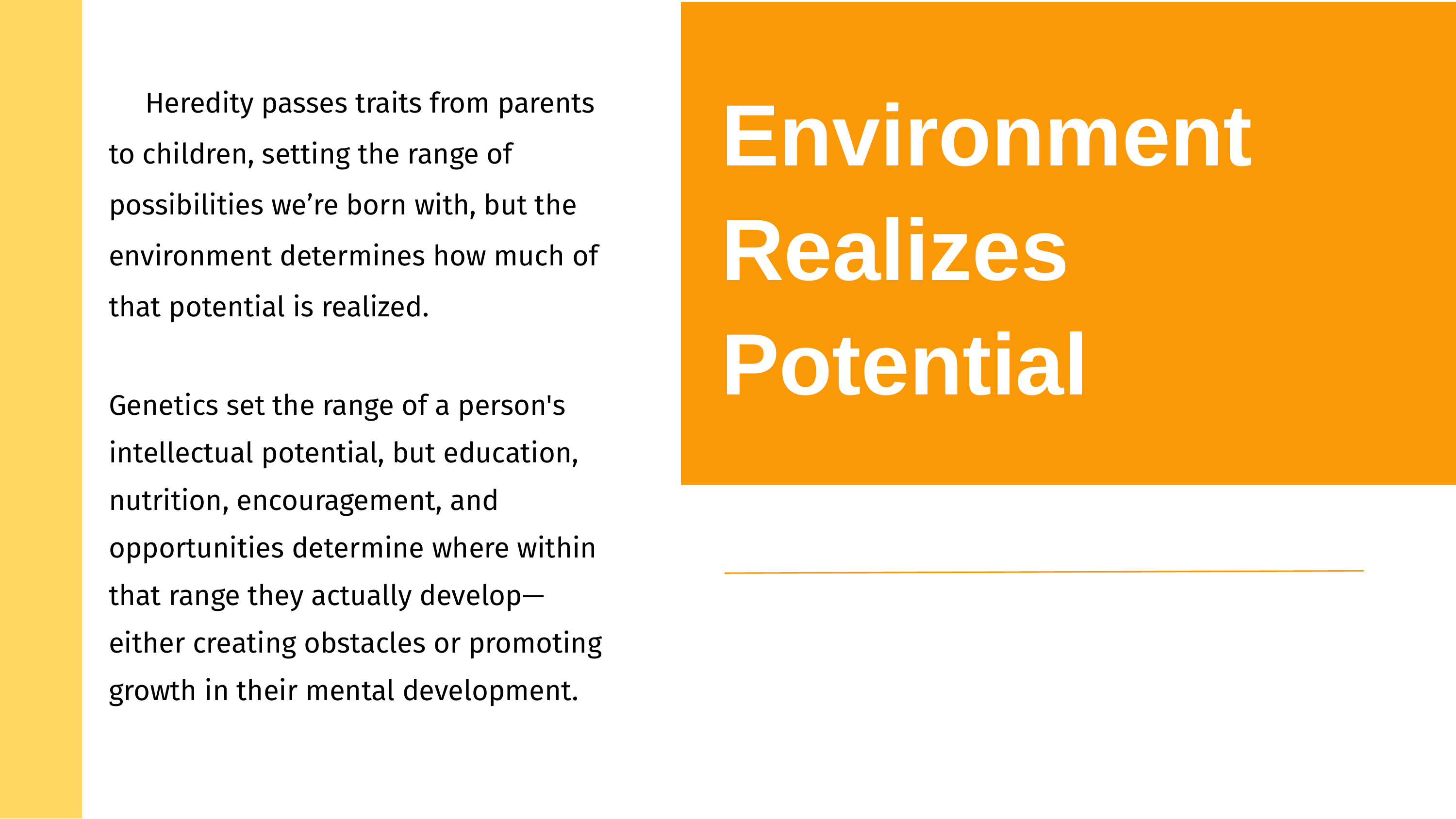

Heredity passes traits from parents to children, setting the range of possibilities we’re born with, but the environment determines how much of that potential is realized.

Genetics set the range of a person's intellectual potential, but education, nutrition, encouragement, and opportunities determine where within that range they actually develop—either creating obstacles or promoting growth in their mental development.
Environment Realizes Potential